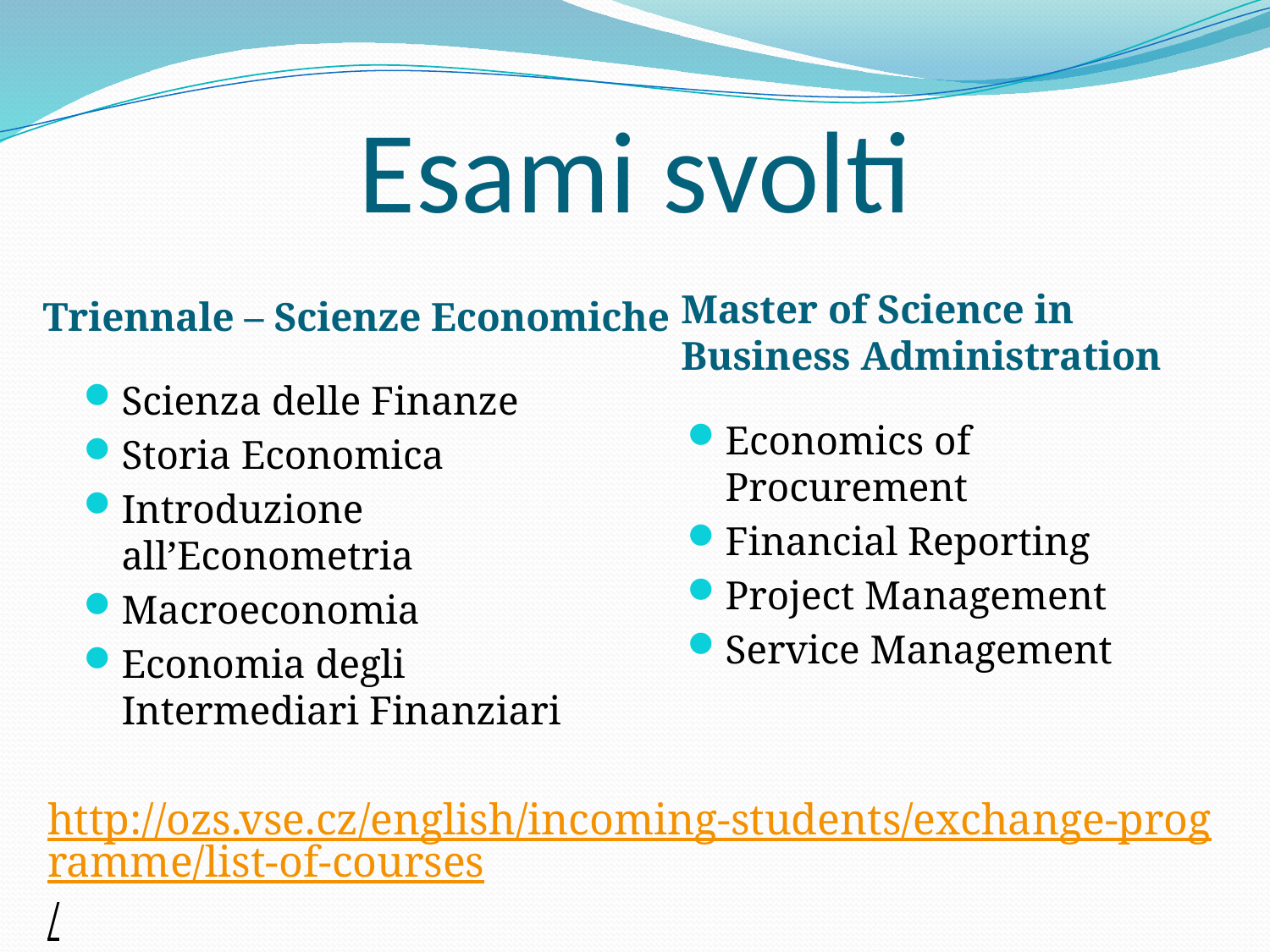

# Esami svolti
Triennale – Scienze Economiche
Master of Science in Business Administration
Scienza delle Finanze
Storia Economica
Introduzione all’Econometria
Macroeconomia
Economia degli Intermediari Finanziari
Economics of Procurement
Financial Reporting
Project Management
Service Management

http://ozs.vse.cz/english/incoming-students/exchange-programme/list-of-courses/